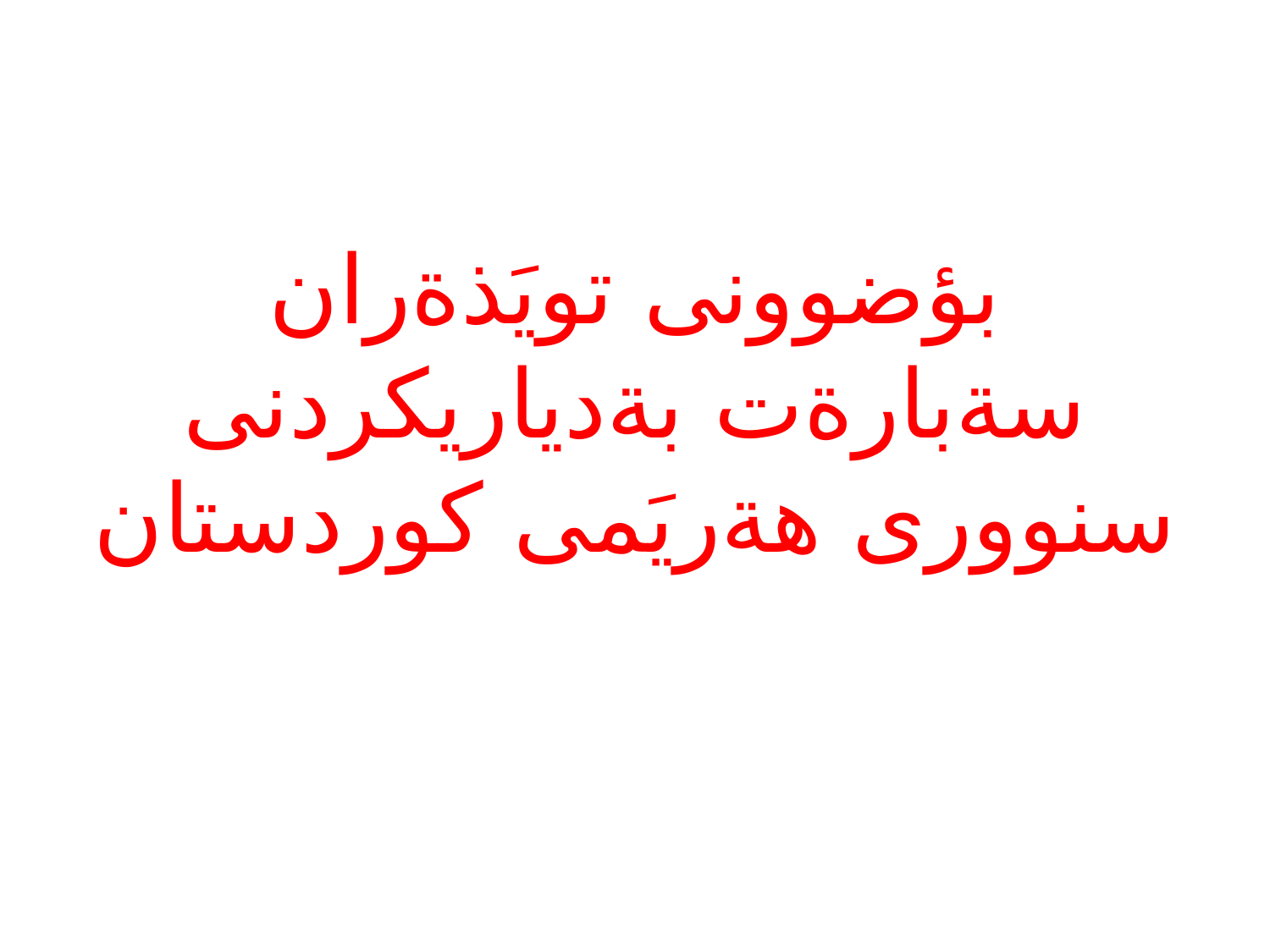

#
بؤضوونى تويَذةران سةبارةت بةدياريكردنى سنوورى هةريَمى كوردستان